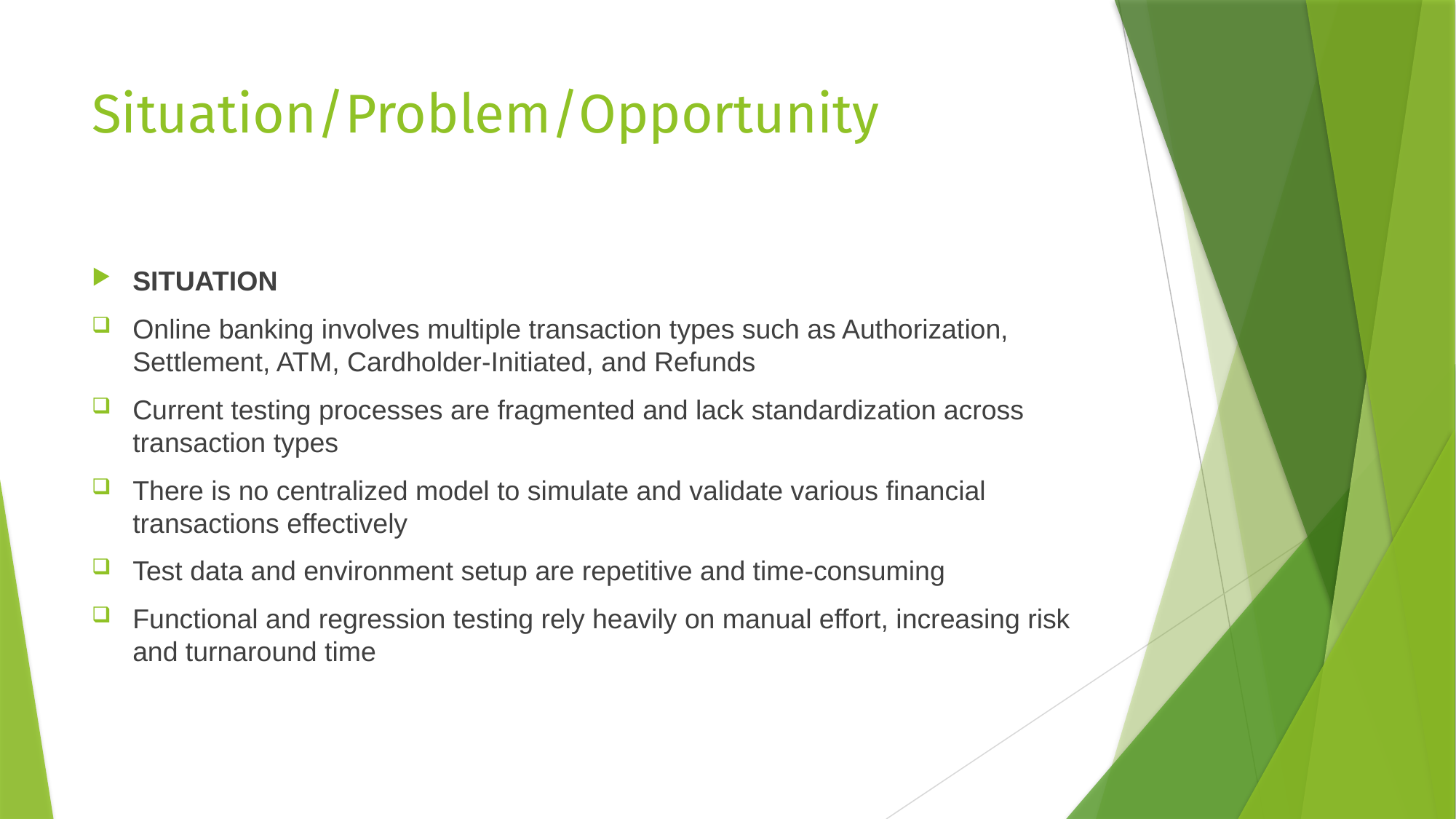

# Situation/Problem/Opportunity
SITUATION
Online banking involves multiple transaction types such as Authorization, Settlement, ATM, Cardholder-Initiated, and Refunds
Current testing processes are fragmented and lack standardization across transaction types
There is no centralized model to simulate and validate various financial transactions effectively
Test data and environment setup are repetitive and time-consuming
Functional and regression testing rely heavily on manual effort, increasing risk and turnaround time